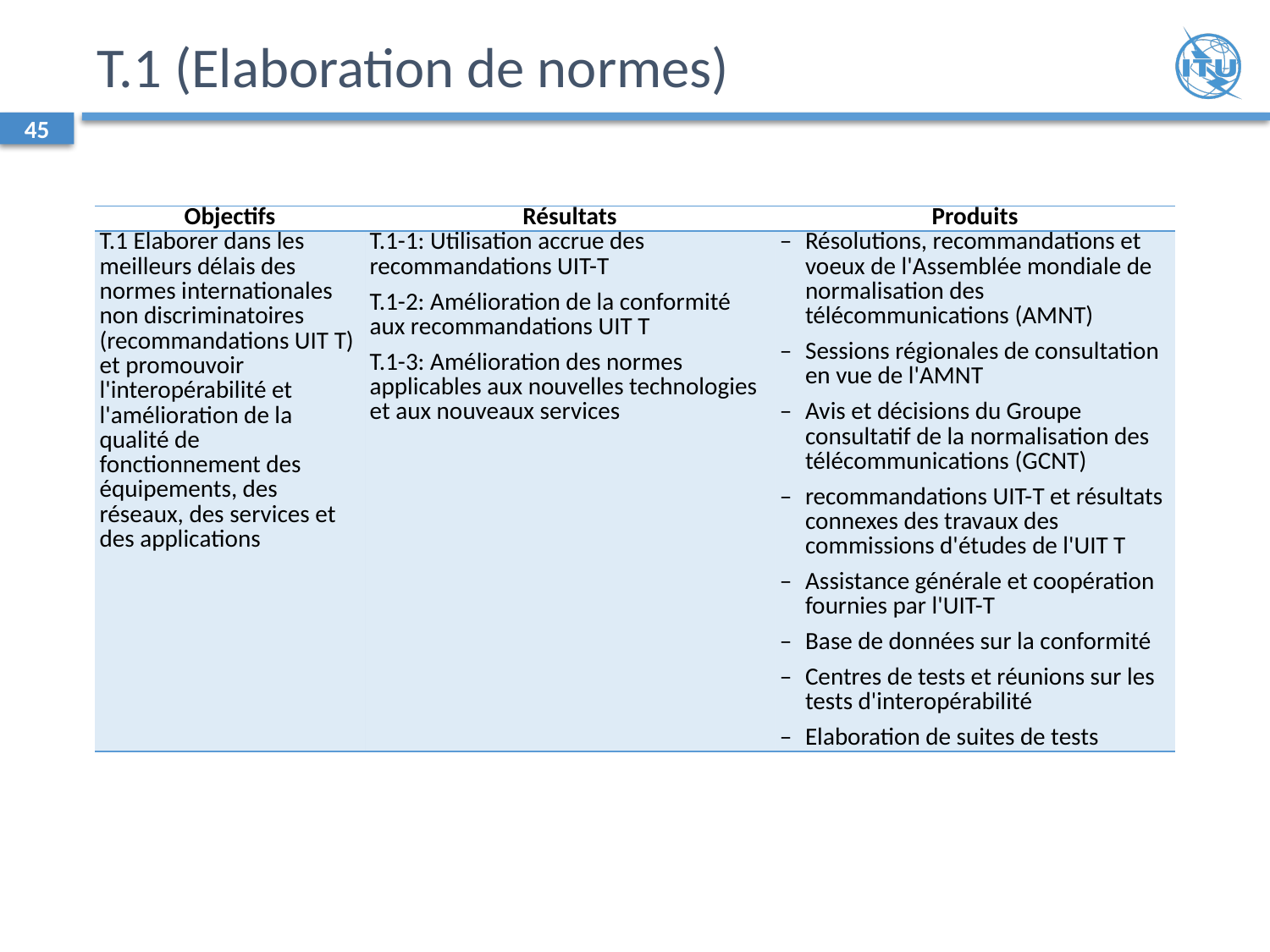

# T.1 (Elaboration de normes)
45
| Objectifs | Résultats | Produits |
| --- | --- | --- |
| T.1 Elaborer dans les meilleurs délais des normes internationales non discriminatoires (recommandations UIT T) et promouvoir l'interopérabilité et l'amélioration de la qualité de fonctionnement des équipements, des réseaux, des services et des applications | T.1-1: Utilisation accrue des recommandations UIT-T T.1-2: Amélioration de la conformité aux recommandations UIT T T.1-3: Amélioration des normes applicables aux nouvelles technologies et aux nouveaux services | – Résolutions, recommandations et voeux de l'Assemblée mondiale de normalisation des télécommunications (AMNT) – Sessions régionales de consultation en vue de l'AMNT – Avis et décisions du Groupe consultatif de la normalisation des télécommunications (GCNT) – recommandations UIT-T et résultats connexes des travaux des commissions d'études de l'UIT T – Assistance générale et coopération fournies par l'UIT-T – Base de données sur la conformité – Centres de tests et réunions sur les tests d'interopérabilité – Elaboration de suites de tests |